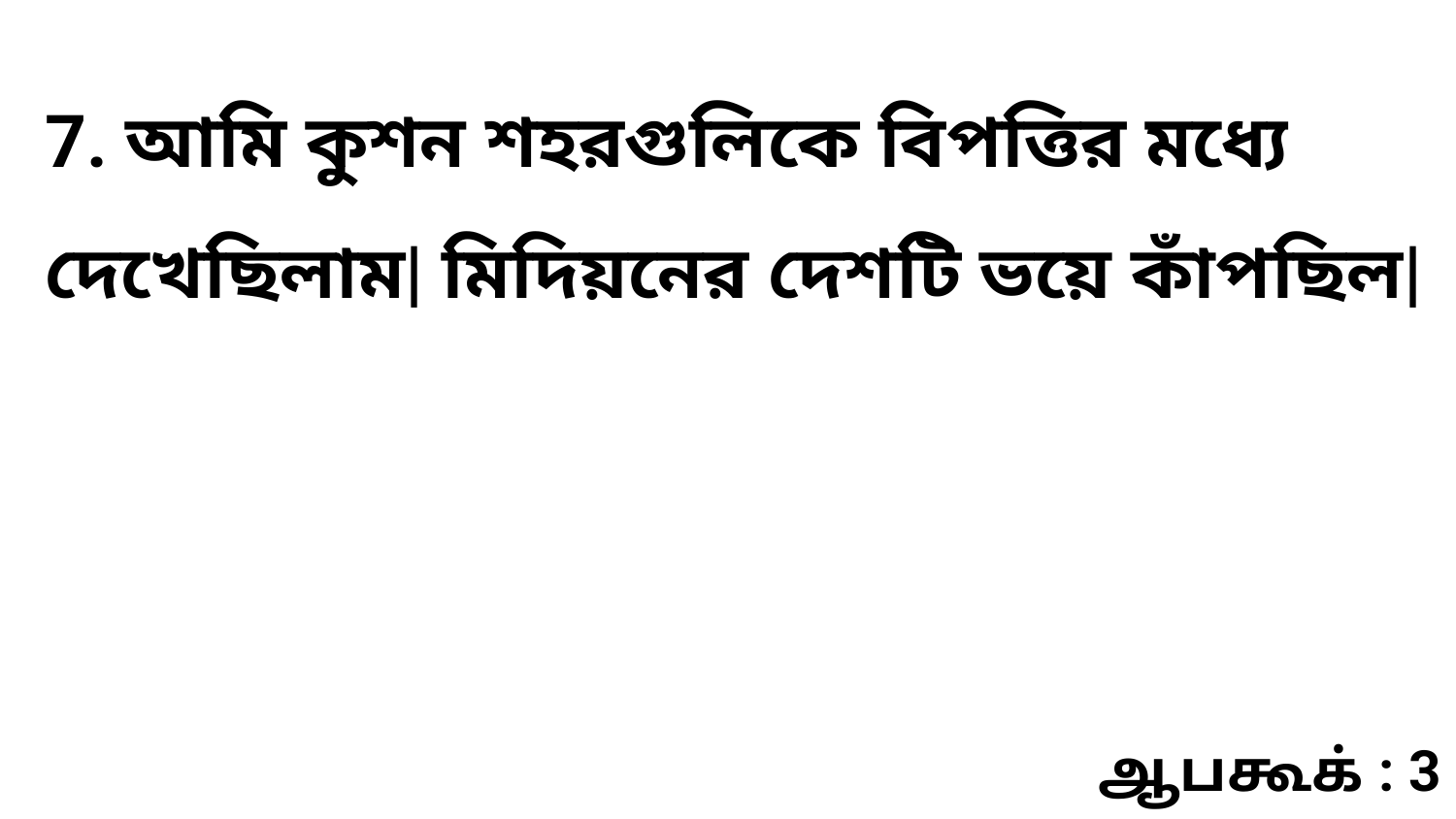

7. আমি কুশন শহরগুলিকে বিপত্তির মধ্যে দেখেছিলাম| মিদিয়নের দেশটি ভয়ে কাঁপছিল|
ஆபகூக் : 3